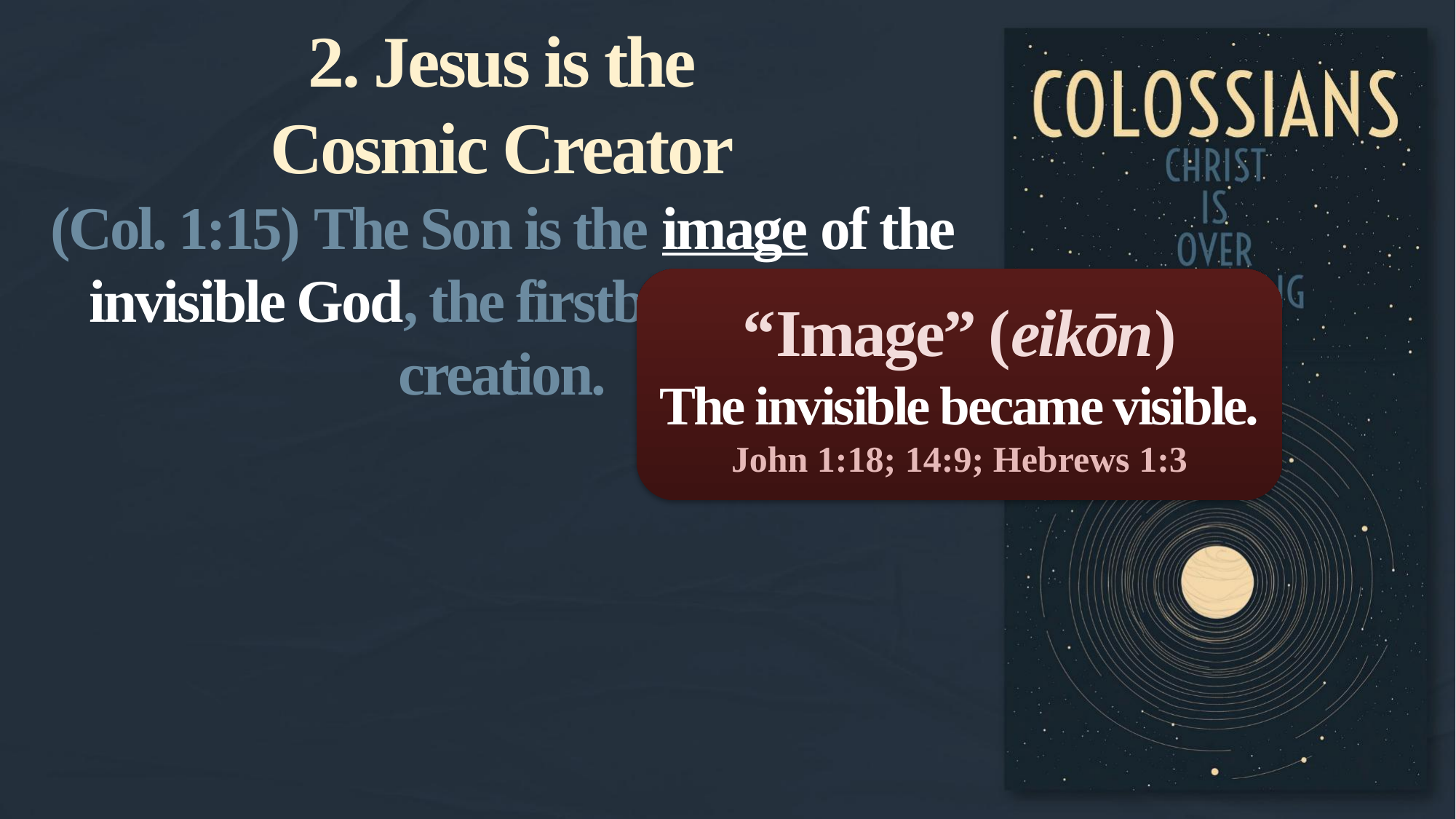

2. Jesus is the
Cosmic Creator
(Col. 1:15) The Son is the image of the invisible God, the firstborn over all creation.
“Image” (eikōn)
The invisible became visible.
John 1:18; 14:9; Hebrews 1:3